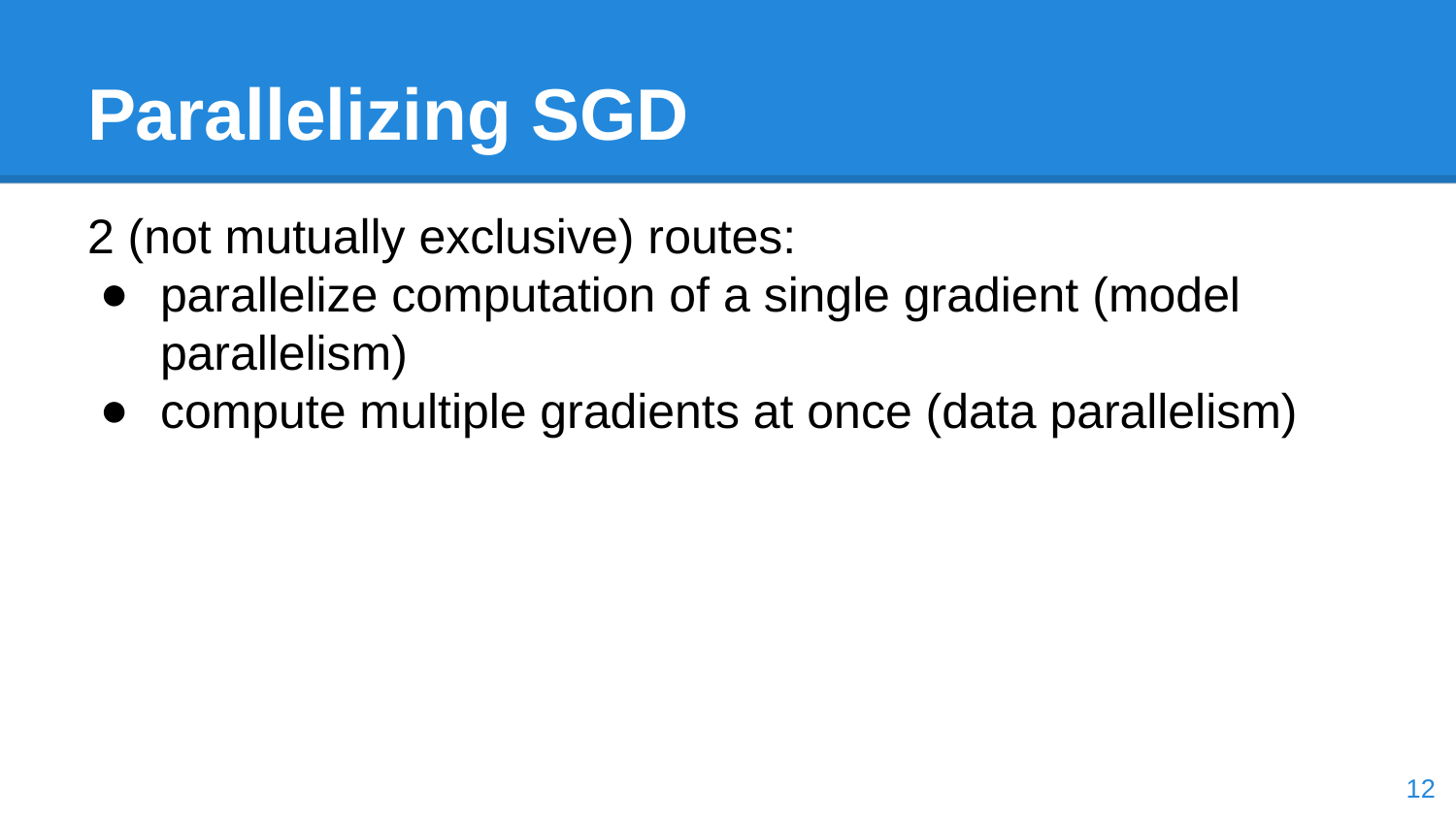

# Parallelizing SGD
2 (not mutually exclusive) routes:
parallelize computation of a single gradient (model parallelism)
compute multiple gradients at once (data parallelism)
12